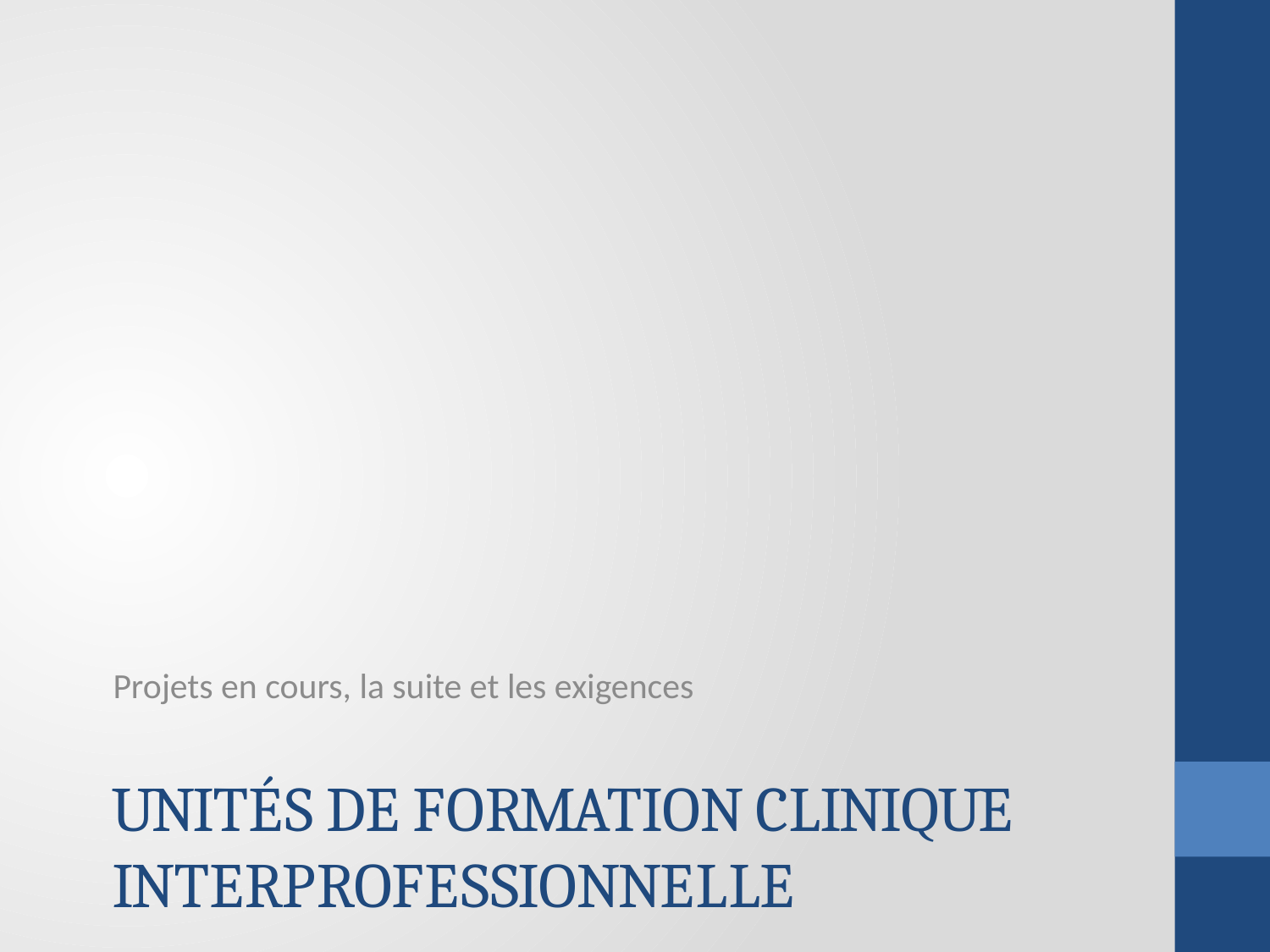

Projets en cours, la suite et les exigences

# Unités de formation clinique interprofessionnelle